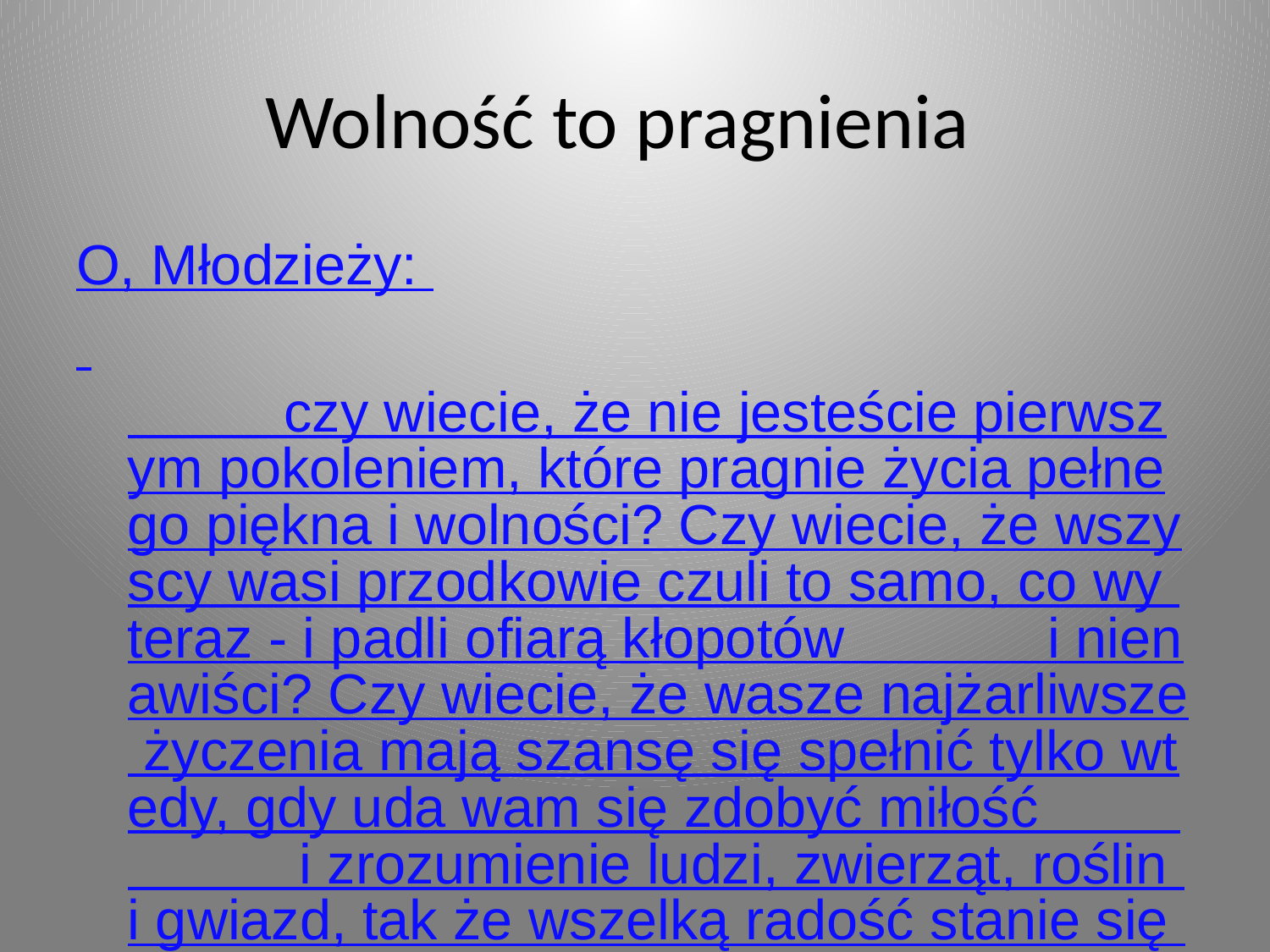

# Wolność to pragnienia
O, Młodzieży:
           czy wiecie, że nie jesteście pierwszym pokoleniem, które pragnie życia pełnego piękna i wolności? Czy wiecie, że wszyscy wasi przodkowie czuli to samo, co wy teraz - i padli ofiarą kłopotów             i nienawiści? Czy wiecie, że wasze najżarliwsze życzenia mają szansę się spełnić tylko wtedy, gdy uda wam się zdobyć miłość                    i zrozumienie ludzi, zwierząt, roślin i gwiazd, tak że wszelką radość stanie się waszą radością, a wszelki ból waszym bólem.
                                        Albert Einstein